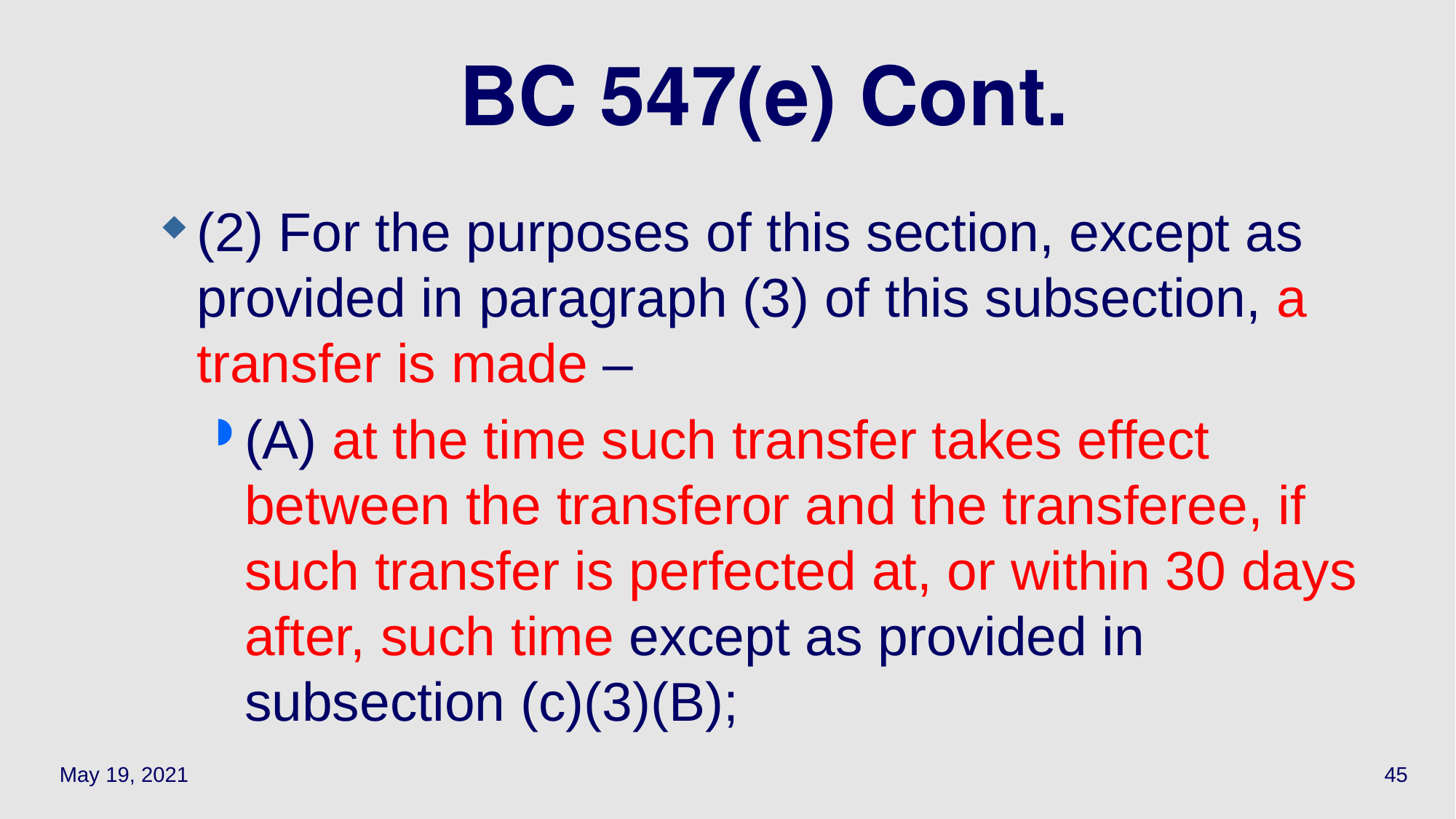

# BC 547(e) Cont.
(2) For the purposes of this section, except as provided in paragraph (3) of this subsection, a transfer is made –
(A) at the time such transfer takes effect between the transferor and the transferee, if such transfer is perfected at, or within 30 days after, such time except as provided in subsection (c)(3)(B);
May 19, 2021
45